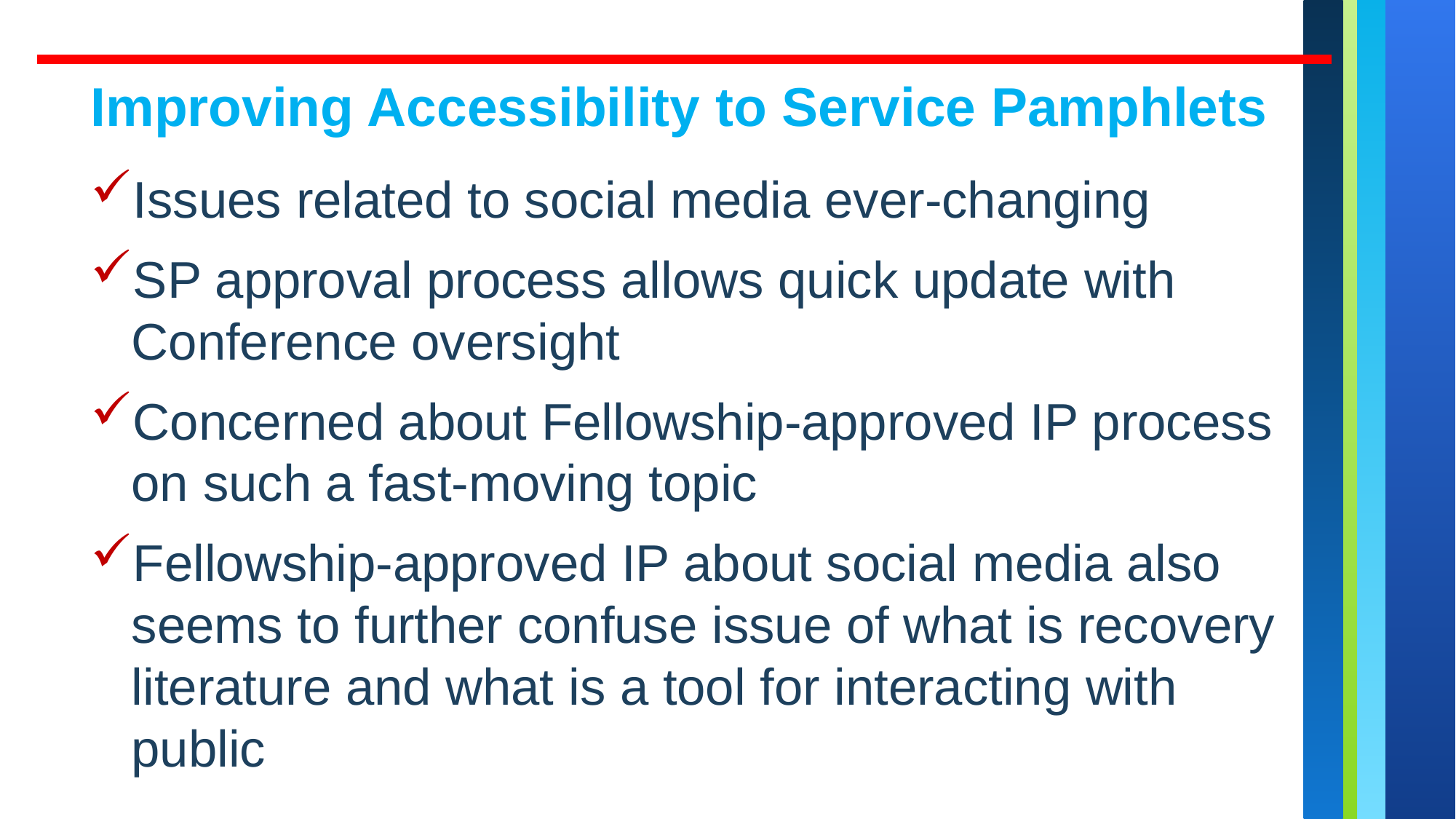

Improving Accessibility to Service Pamphlets
Issues related to social media ever-changing
SP approval process allows quick update with Conference oversight
Concerned about Fellowship-approved IP process on such a fast-moving topic
Fellowship-approved IP about social media also seems to further confuse issue of what is recovery literature and what is a tool for interacting with public